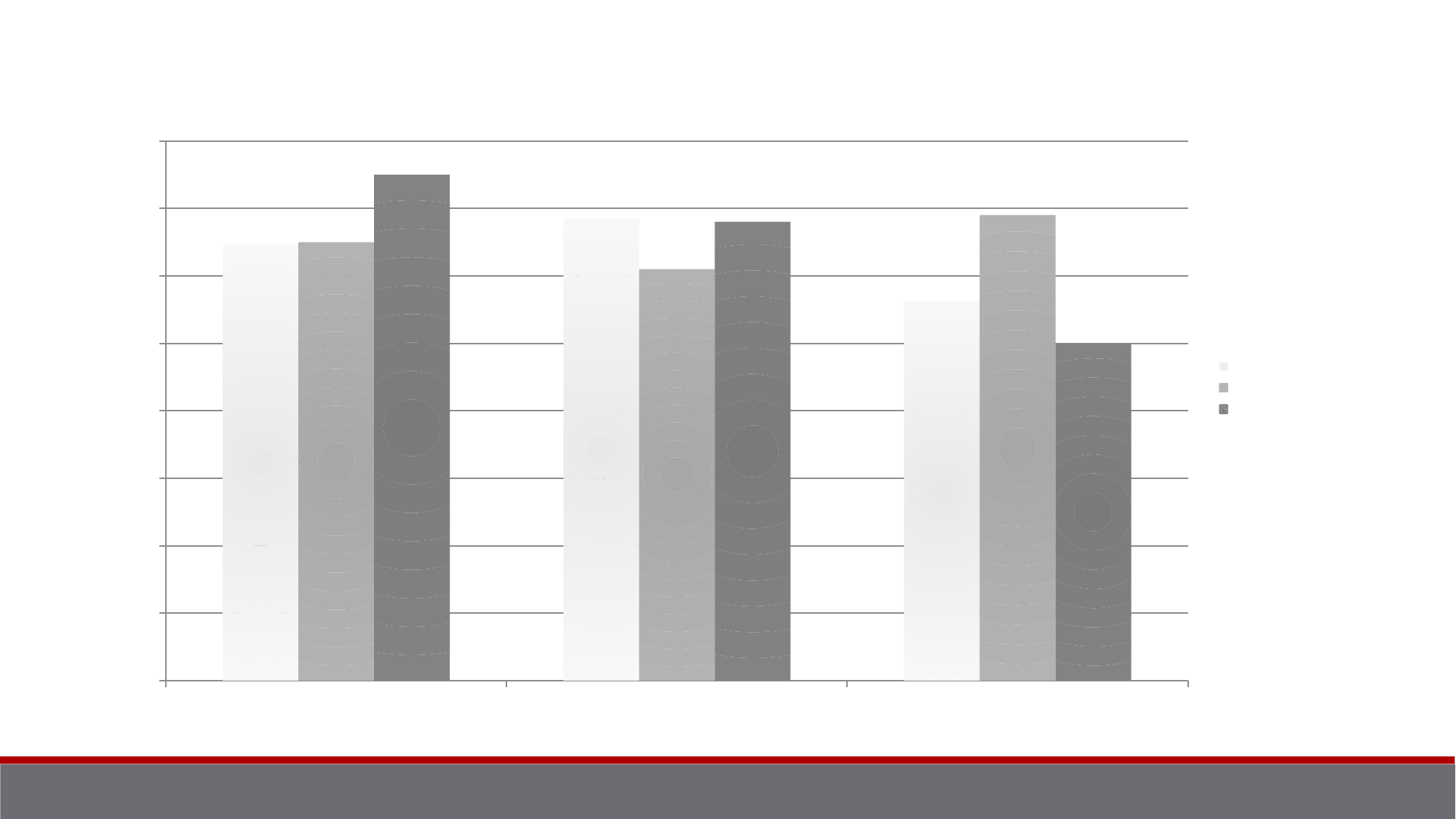

### Chart: Reading Success for all BC 2014-15 compared to Fall 2014 and Fall 2015 cohort

| Category | BC 2014-15 all success | 2014 Cohort success | 2015 Cohort Success |
|---|---|---|---|
| ACDVB62 | 0.646 | 0.65 | 0.75 |
| ACDVB50 | 0.685 | 0.61 | 0.68 |
| ACDVB61 accelerated | 0.562 | 0.69 | 0.5 |